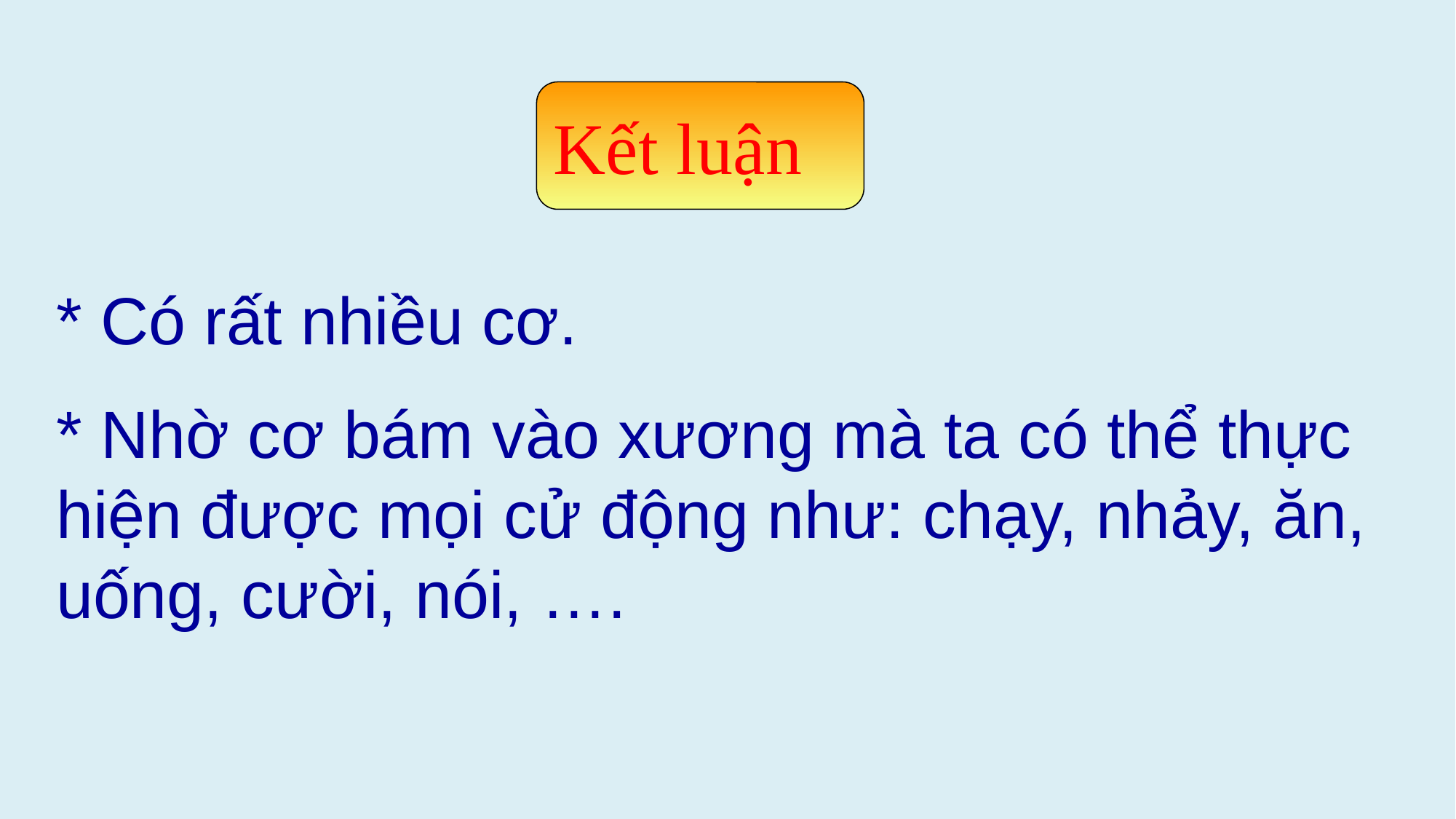

Kết luận
* Có rất nhiều cơ.
* Nhờ cơ bám vào xương mà ta có thể thực hiện được mọi cử động như: chạy, nhảy, ăn, uống, cười, nói, ….